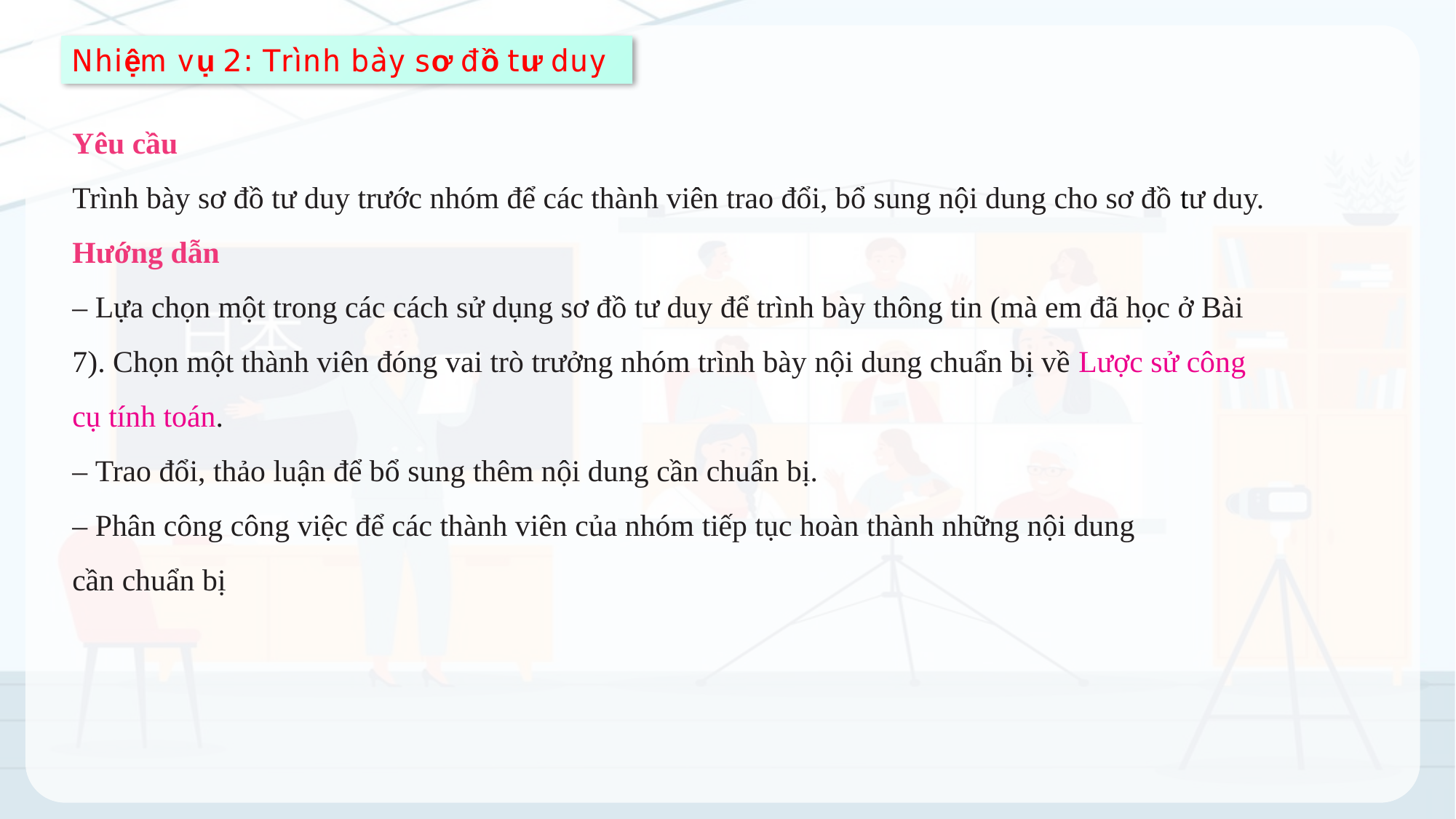

Nhiệm vụ 2: Trình bày sơ đồ tư duy
Yêu cầu
Trình bày sơ đồ tư duy trước nhóm để các thành viên trao đổi, bổ sung nội dung cho sơ đồ tư duy.
Hướng dẫn
– Lựa chọn một trong các cách sử dụng sơ đồ tư duy để trình bày thông tin (mà em đã học ở Bài 7). Chọn một thành viên đóng vai trò trưởng nhóm trình bày nội dung chuẩn bị về Lược sử công cụ tính toán.
– Trao đổi, thảo luận để bổ sung thêm nội dung cần chuẩn bị.
– Phân công công việc để các thành viên của nhóm tiếp tục hoàn thành những nội dung
cần chuẩn bị